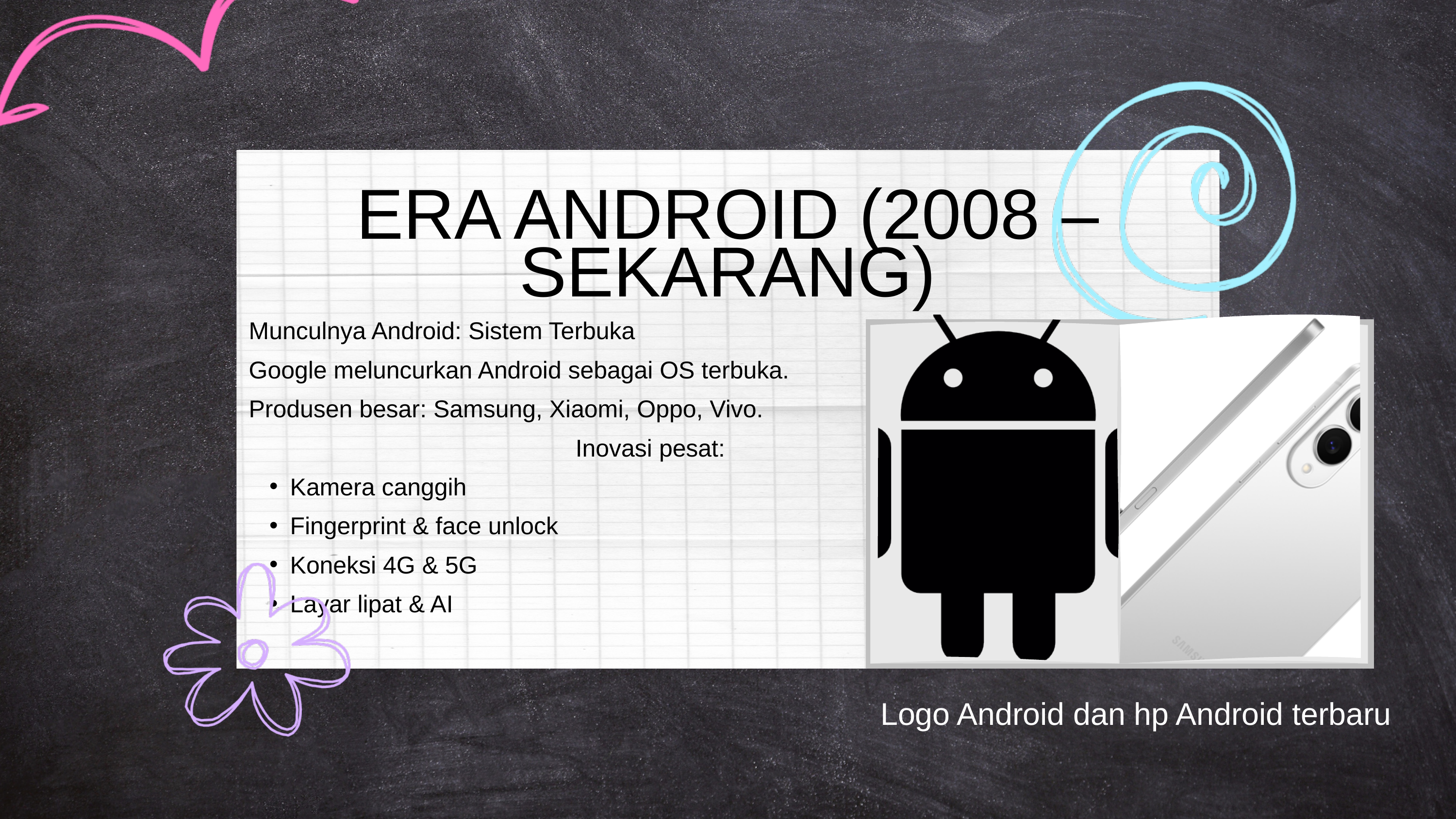

ERA ANDROID (2008 – SEKARANG)

Munculnya Android: Sistem Terbuka
Google meluncurkan Android sebagai OS terbuka.
Produsen besar: Samsung, Xiaomi, Oppo, Vivo.
Inovasi pesat:
Kamera canggih
Fingerprint & face unlock
Koneksi 4G & 5G
Layar lipat & AI

Logo Android dan hp Android terbaru